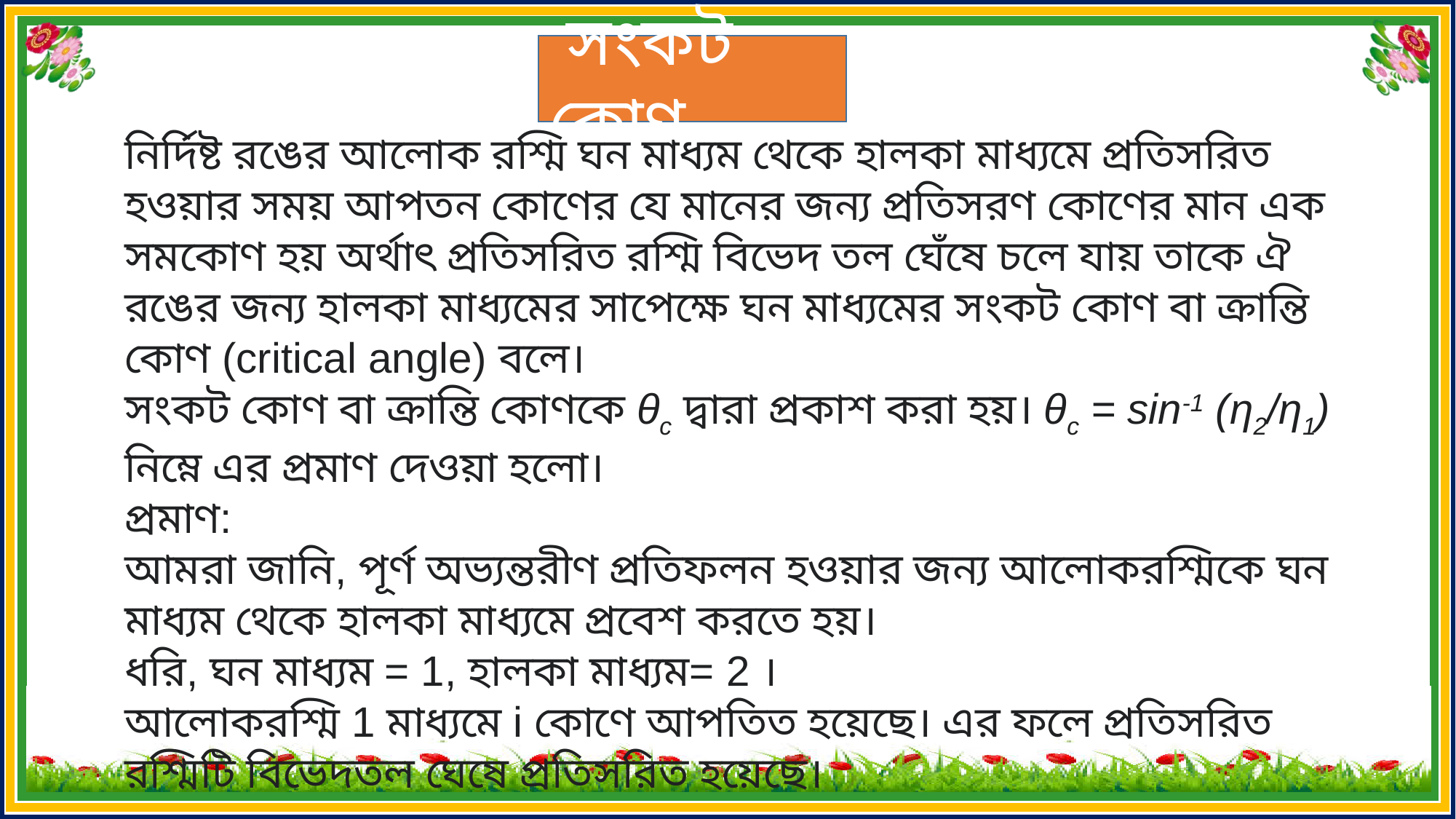

সংকট কোণ

নির্দিষ্ট রঙের আলোক রশ্মি ঘন মাধ্যম থেকে হালকা মাধ্যমে প্রতিসরিত হওয়ার সময় আপতন কোণের যে মানের জন্য প্রতিসরণ কোণের মান এক সমকোণ হয় অর্থাৎ প্রতিসরিত রশ্মি বিভেদ তল ঘেঁষে চলে যায় তাকে ঐ রঙের জন্য হালকা মাধ্যমের সাপেক্ষে ঘন মাধ্যমের সংকট কোণ বা ক্রান্তি কোণ (critical angle) বলে।
সংকট কোণ বা ক্রান্তি কোণকে θc দ্বারা প্রকাশ করা হয়। θc = sin-1 (η2/η1)
নিম্নে এর প্রমাণ দেওয়া হলো।
প্রমাণ:
আমরা জানি, পূর্ণ অভ্যন্তরীণ প্রতিফলন হওয়ার জন্য আলোকরশ্মিকে ঘন মাধ্যম থেকে হালকা মাধ্যমে প্রবেশ করতে হয়।
ধরি, ঘন মাধ্যম = 1, হালকা মাধ্যম= 2 ।
আলোকরশ্মি 1 মাধ্যমে i কোণে আপতিত হয়েছে। এর ফলে প্রতিসরিত রশ্মিটি বিভেদতল ঘেষে প্রতিসরিত হয়েছে।